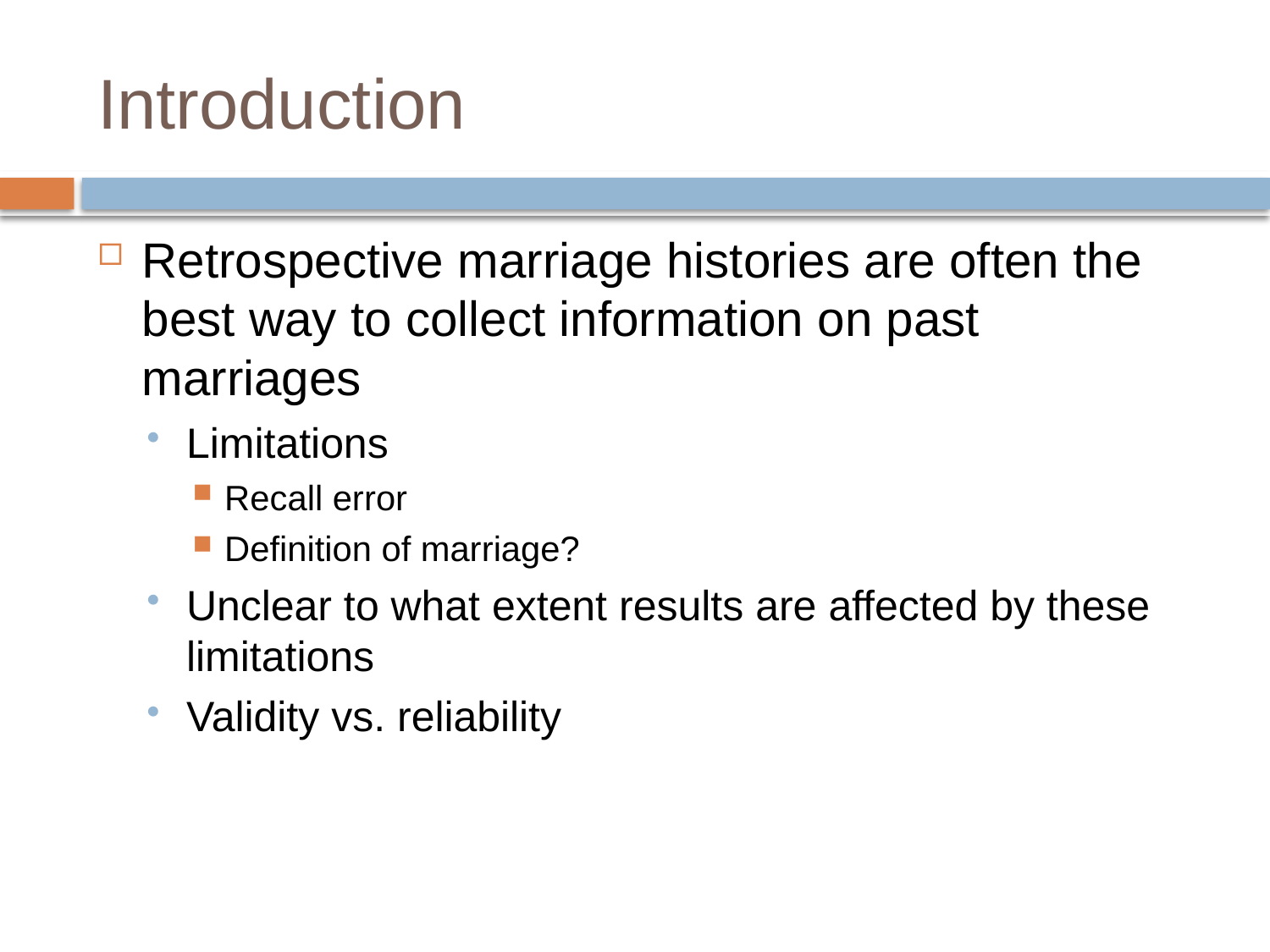

# Introduction
Retrospective marriage histories are often the best way to collect information on past marriages
Limitations
Recall error
Definition of marriage?
Unclear to what extent results are affected by these limitations
Validity vs. reliability